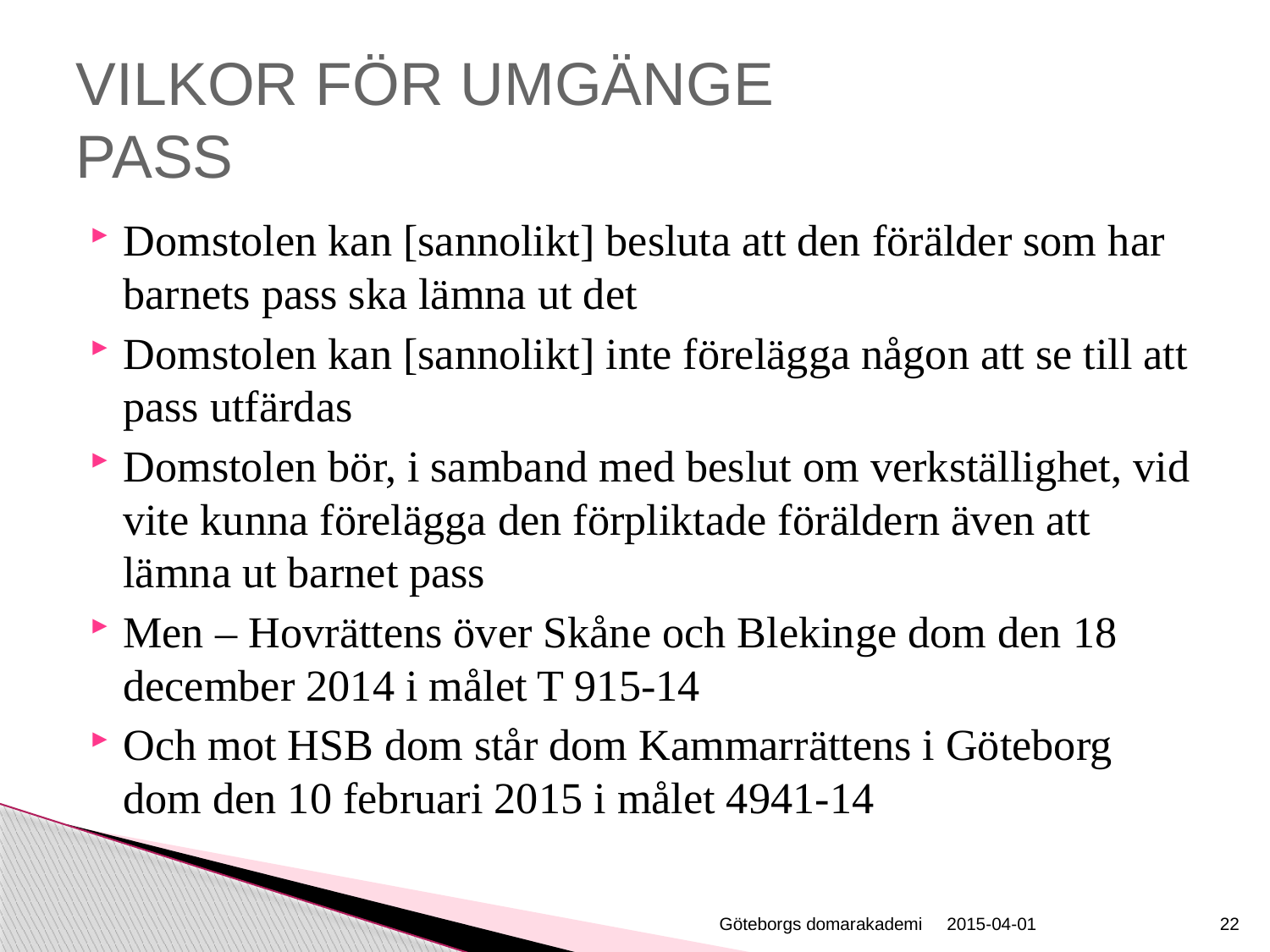

# VILKOR FÖR UMGÄNGE PASS
Domstolen kan [sannolikt] besluta att den förälder som har barnets pass ska lämna ut det
Domstolen kan [sannolikt] inte förelägga någon att se till att pass utfärdas
Domstolen bör, i samband med beslut om verkställighet, vid vite kunna förelägga den förpliktade föräldern även att lämna ut barnet pass
Men – Hovrättens över Skåne och Blekinge dom den 18 december 2014 i målet T 915-14
Och mot HSB dom står dom Kammarrättens i Göteborg dom den 10 februari 2015 i målet 4941-14

Göteborgs domarakademi
2015-04-01
22